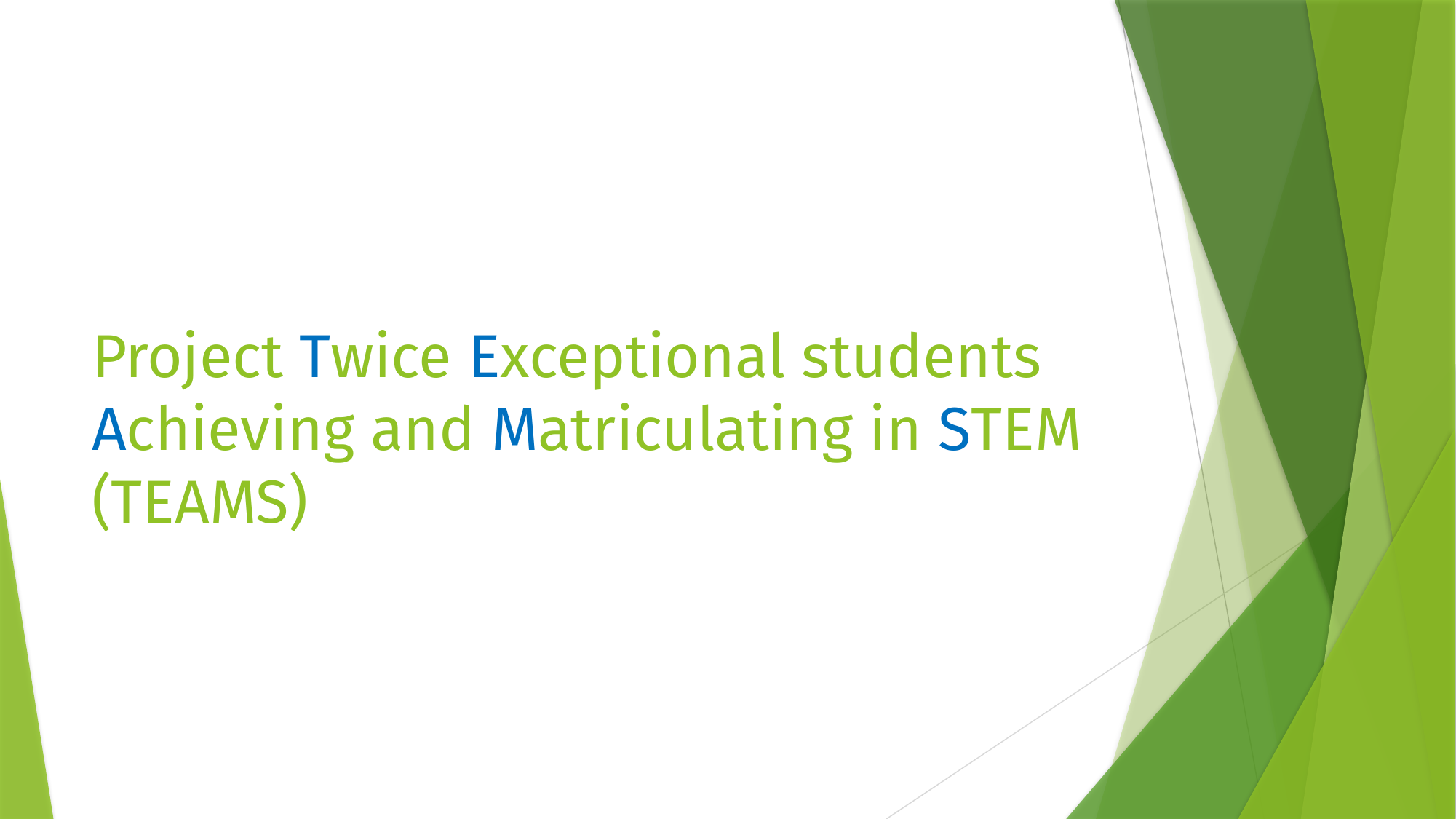

# Project Twice Exceptional students Achieving and Matriculating in STEM (TEAMS)